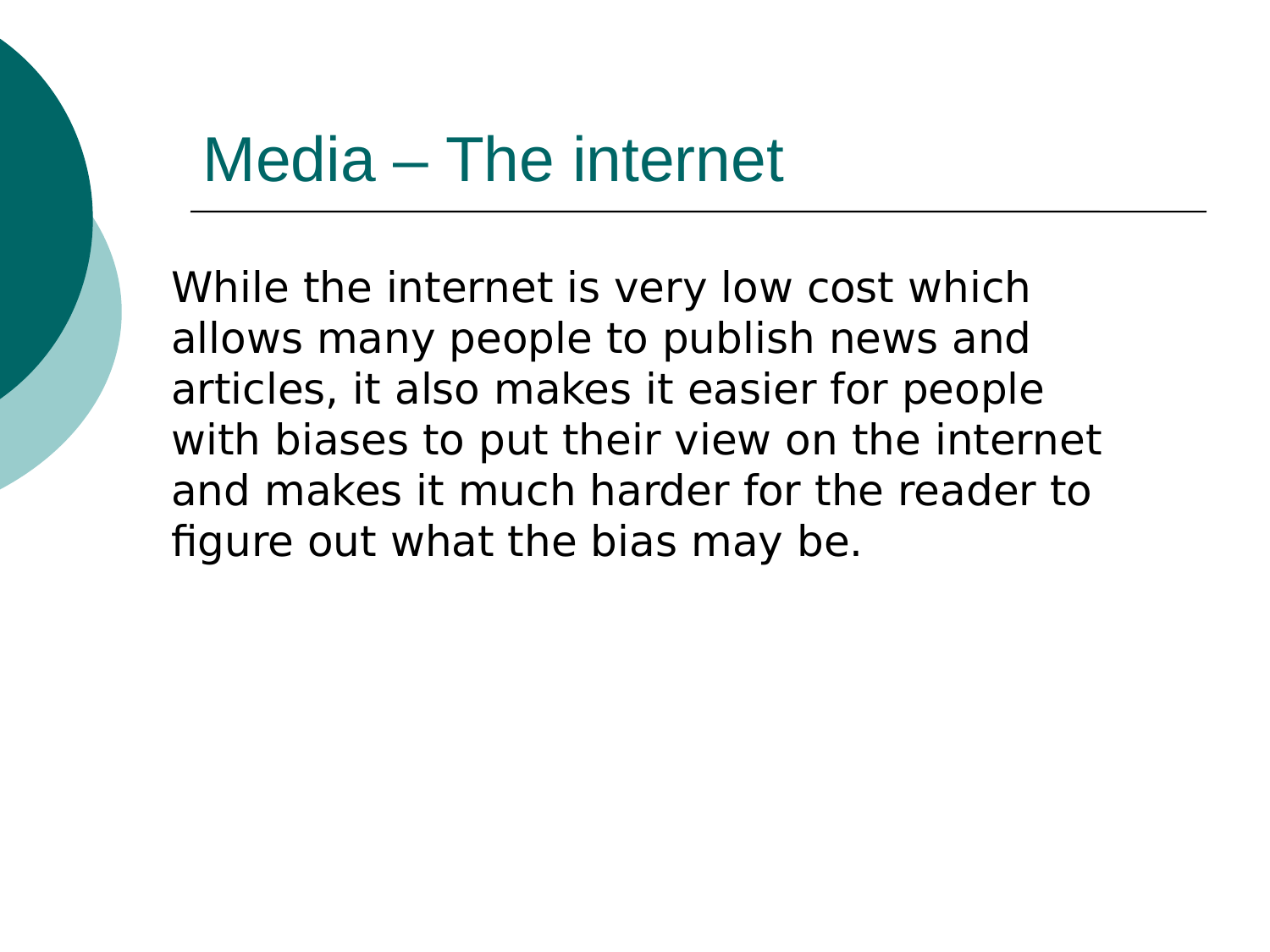

# Media – The internet
While the internet is very low cost which allows many people to publish news and articles, it also makes it easier for people with biases to put their view on the internet and makes it much harder for the reader to figure out what the bias may be.